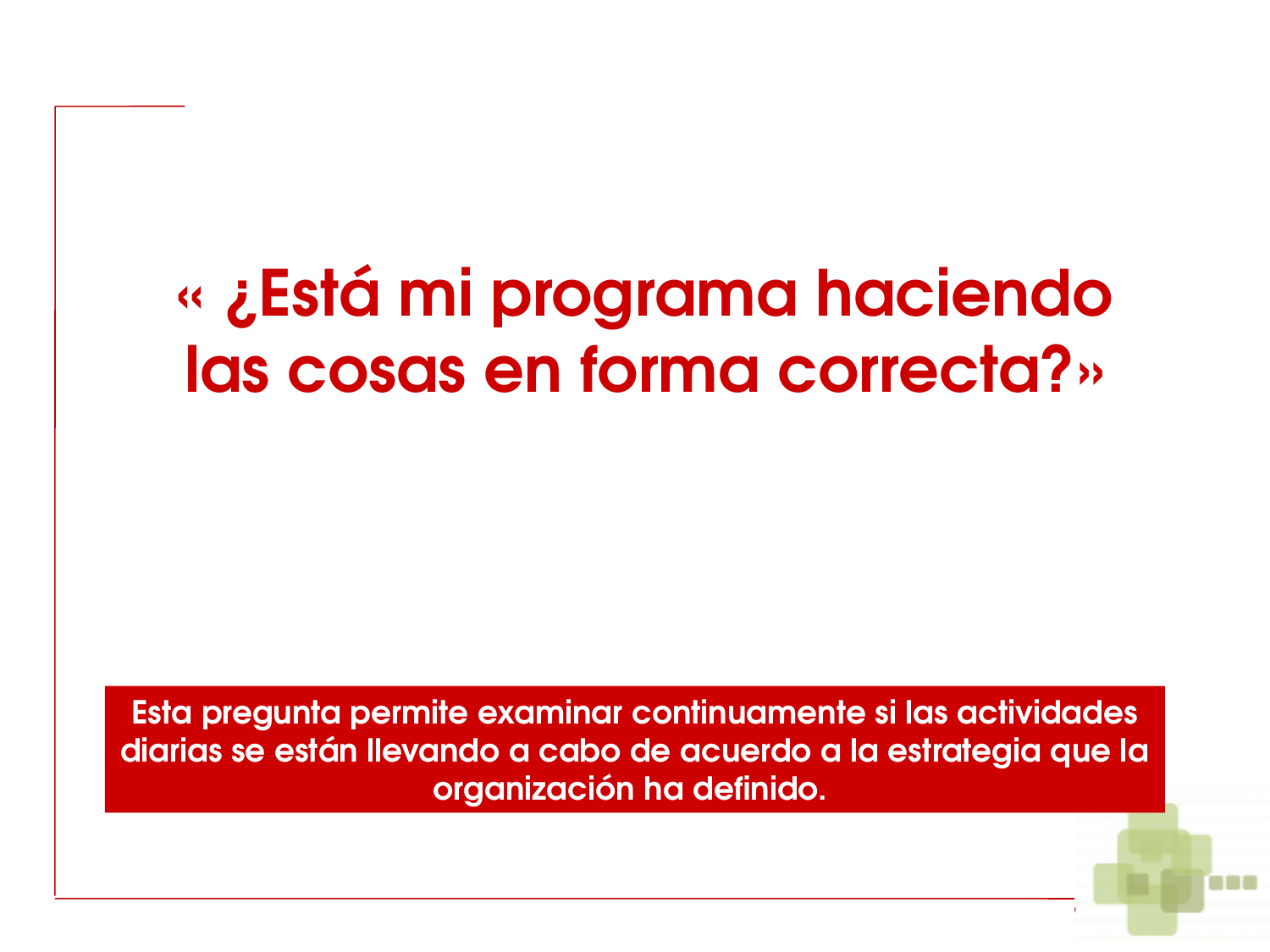

« ¿Está mi programa haciendo las cosas en forma correcta?»
Esta pregunta permite examinar continuamente si las actividades diarias se están llevando a cabo de acuerdo a la estrategia que la organización ha definido.